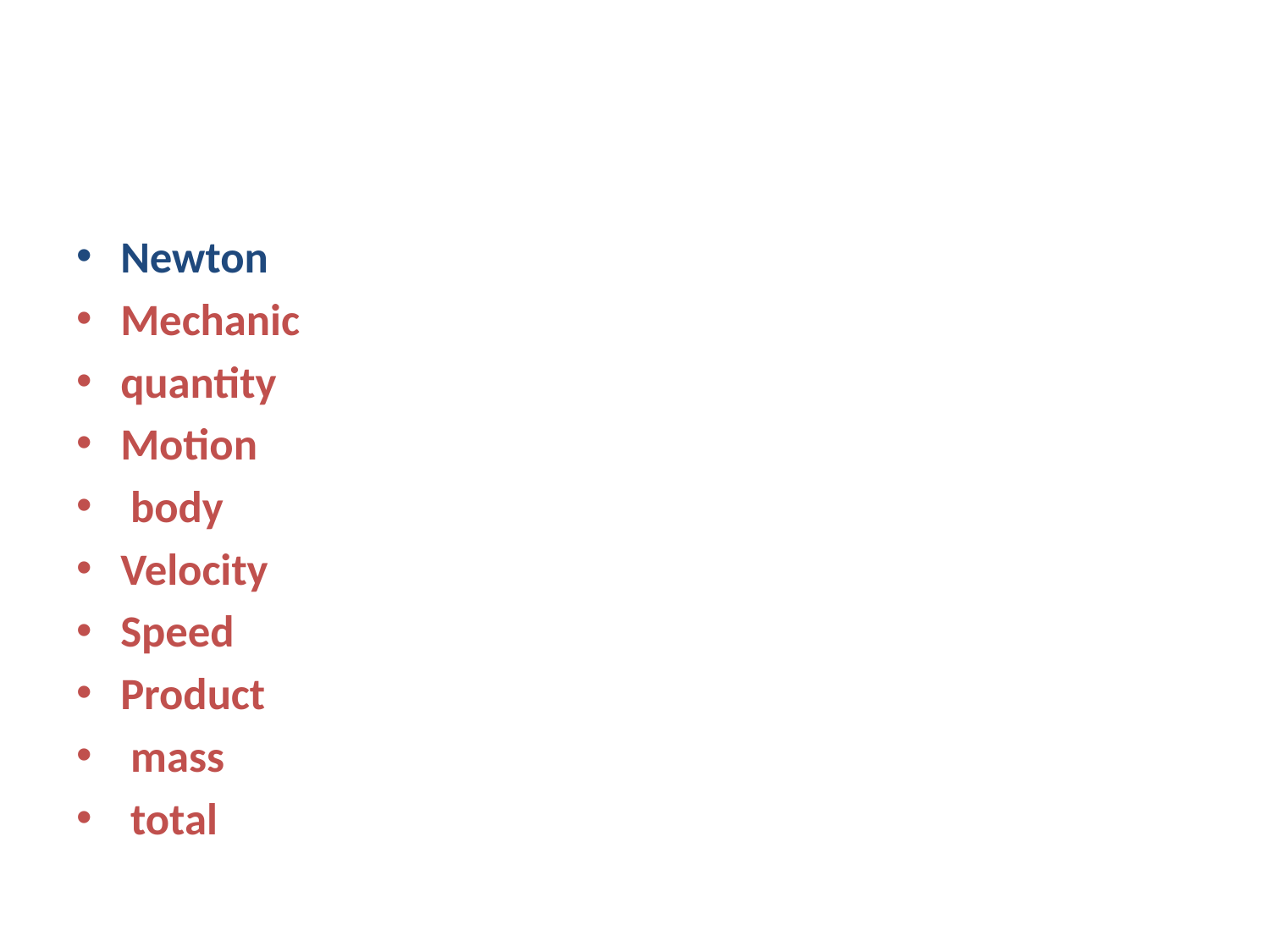

#
Newton
Mechanic
quantity
Motion
 body
Velocity
Speed
Product
 mass
 total